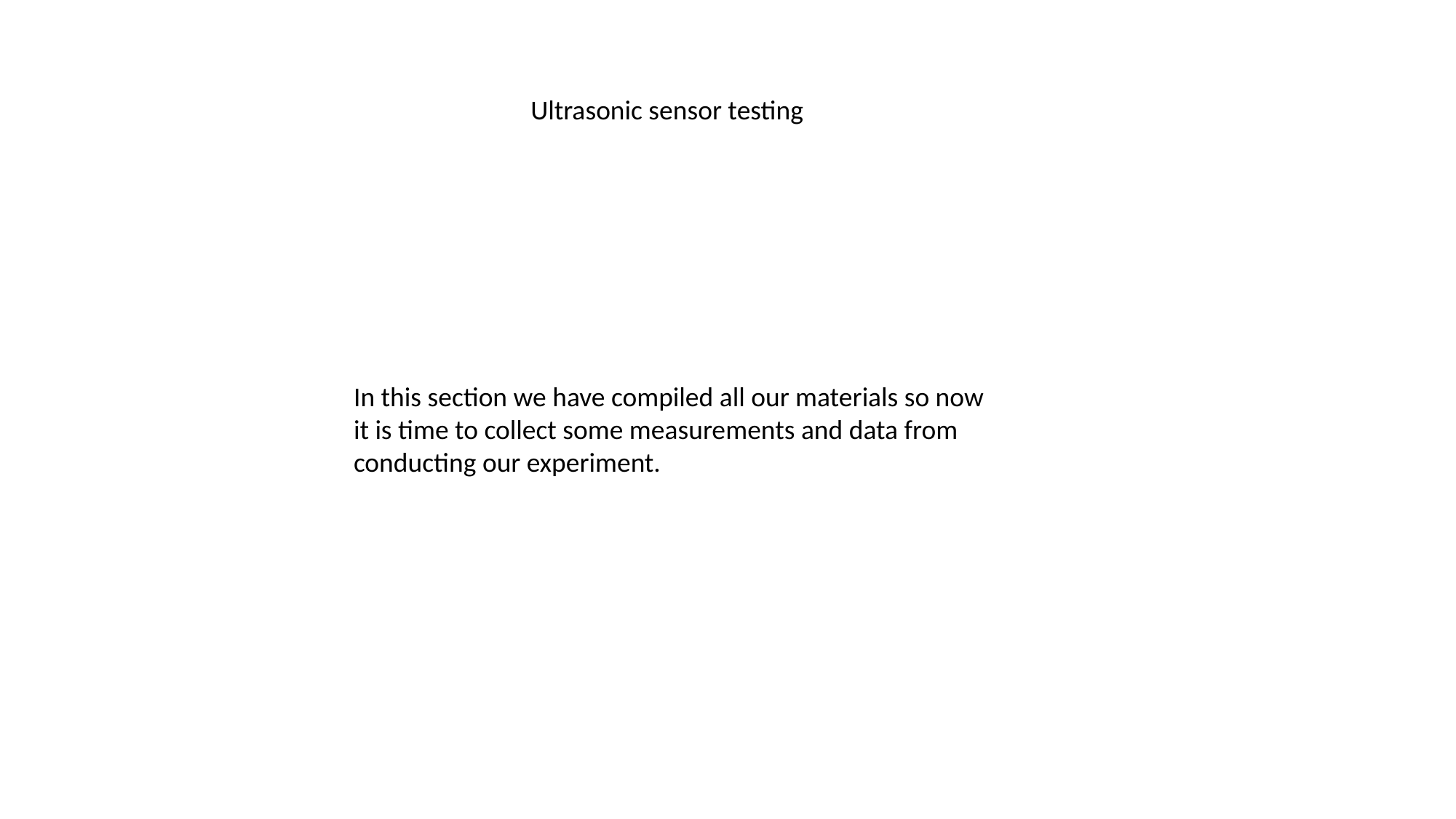

Ultrasonic sensor testing
In this section we have compiled all our materials so now it is time to collect some measurements and data from conducting our experiment.